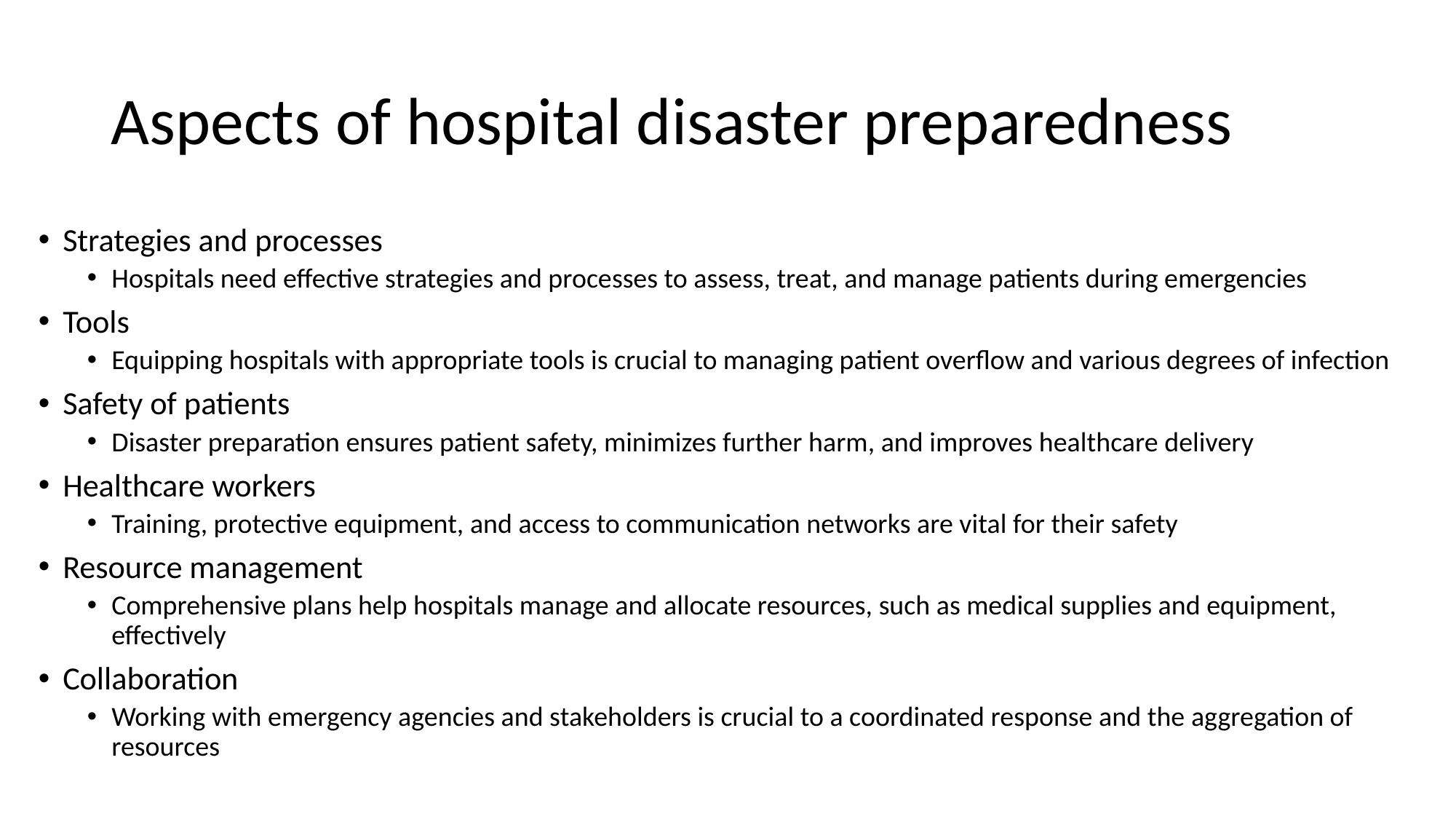

# Aspects of hospital disaster preparedness
Strategies and processes
Hospitals need effective strategies and processes to assess, treat, and manage patients during emergencies
Tools
Equipping hospitals with appropriate tools is crucial to managing patient overflow and various degrees of infection
Safety of patients
Disaster preparation ensures patient safety, minimizes further harm, and improves healthcare delivery
Healthcare workers
Training, protective equipment, and access to communication networks are vital for their safety
Resource management
Comprehensive plans help hospitals manage and allocate resources, such as medical supplies and equipment, effectively
Collaboration
Working with emergency agencies and stakeholders is crucial to a coordinated response and the aggregation of resources